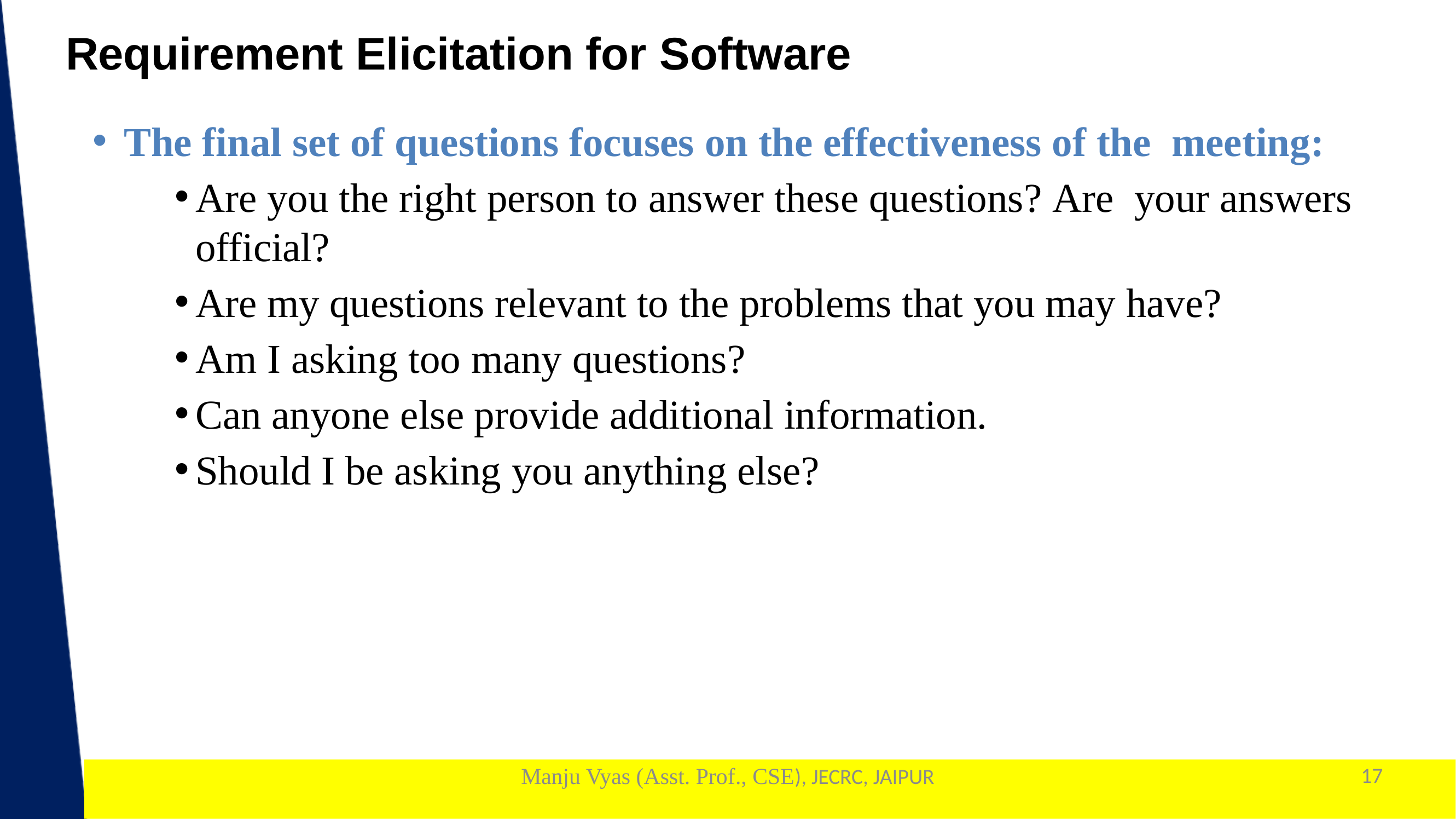

Requirement Elicitation for Software
The final set of questions focuses on the effectiveness of the  meeting:
Are you the right person to answer these questions? Are  your answers official?
Are my questions relevant to the problems that you may have?
Am I asking too many questions?
Can anyone else provide additional information.
Should I be asking you anything else?
Manju Vyas (Asst. Prof., CSE), JECRC, JAIPUR
17
1